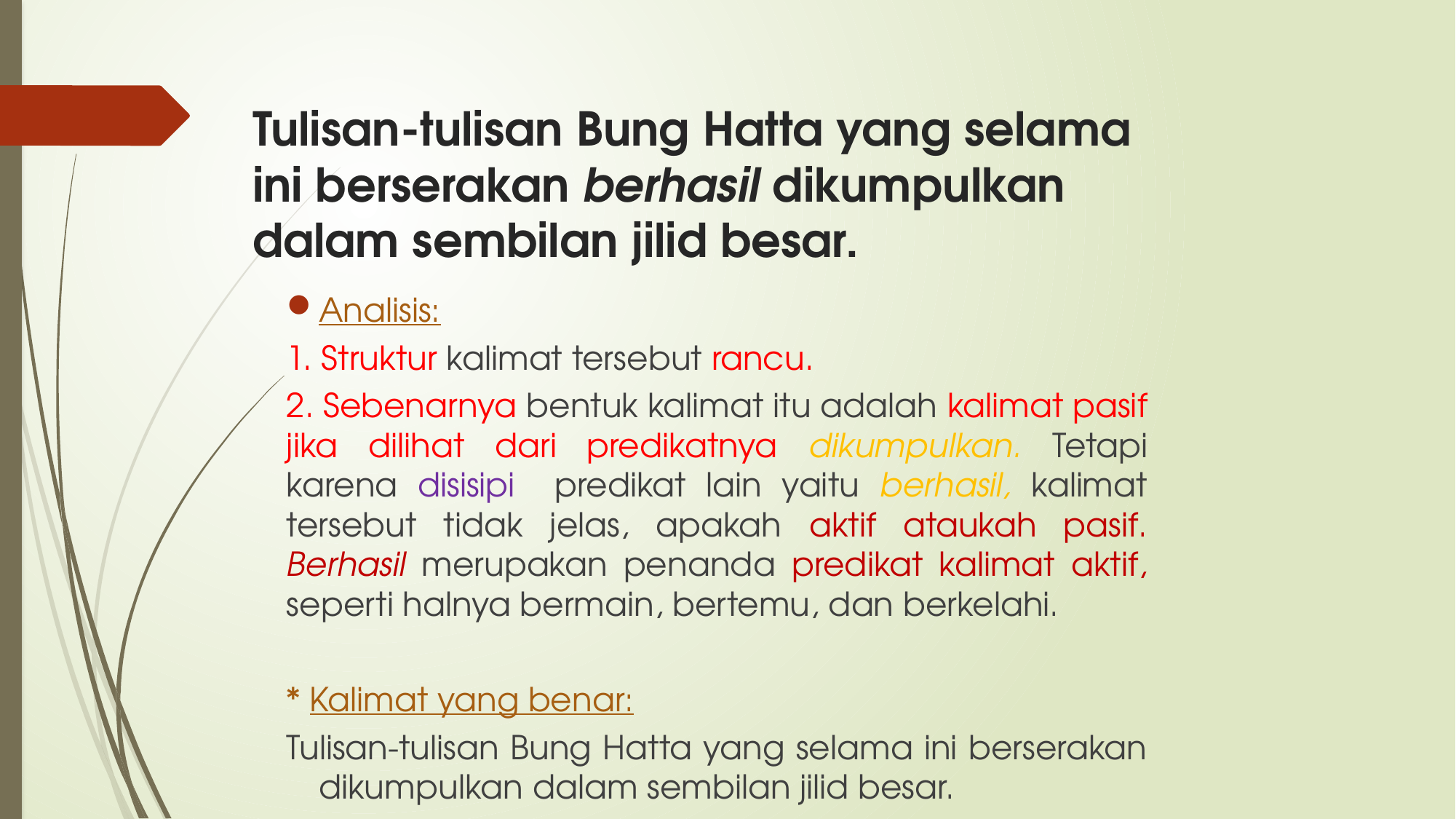

# Tulisan-tulisan Bung Hatta yang selama ini berserakan berhasil dikumpulkan dalam sembilan jilid besar.
Analisis:
1. Struktur kalimat tersebut rancu.
2. Sebenarnya bentuk kalimat itu adalah kalimat pasif jika dilihat dari predikatnya dikumpulkan. Tetapi karena disisipi  predikat lain yaitu berhasil, kalimat tersebut tidak jelas, apakah aktif ataukah pasif. Berhasil merupakan penanda predikat kalimat aktif, seperti halnya bermain, bertemu, dan berkelahi.

* Kalimat yang benar:
Tulisan-tulisan Bung Hatta yang selama ini berserakan dikumpulkan dalam sembilan jilid besar.